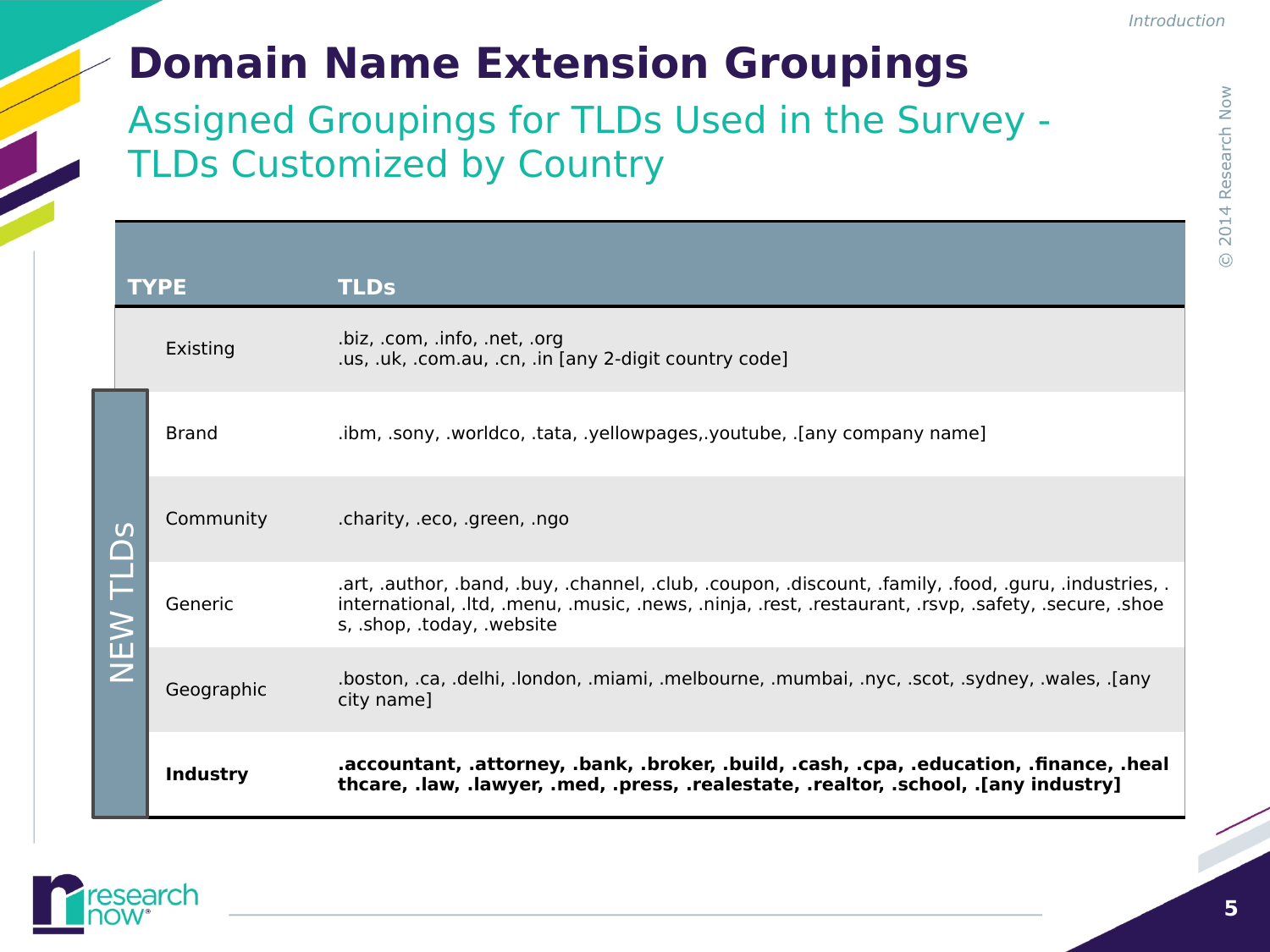

Introduction
# Domain Name Extension Groupings
Assigned Groupings for TLDs Used in the Survey -
TLDs Customized by Country
| TYPE | TLDs |
| --- | --- |
| Existing | .biz, .com, .info, .net, .org .us, .uk, .com.au, .cn, .in [any 2-digit country code] |
| Brand | .ibm, .sony, .worldco, .tata, .yellowpages,.youtube, .[any company name] |
| Community | .charity, .eco, .green, .ngo |
| Generic | .art, .author, .band, .buy, .channel, .club, .coupon, .discount, .family, .food, .guru, .industries, .international, .ltd, .menu, .music, .news, .ninja, .rest, .restaurant, .rsvp, .safety, .secure, .shoes, .shop, .today, .website |
| Geographic | .boston, .ca, .delhi, .london, .miami, .melbourne, .mumbai, .nyc, .scot, .sydney, .wales, .[any city name] |
| Industry | .accountant, .attorney, .bank, .broker, .build, .cash, .cpa, .education, .finance, .healthcare, .law, .lawyer, .med, .press, .realestate, .realtor, .school, .[any industry] |
NEW TLDs